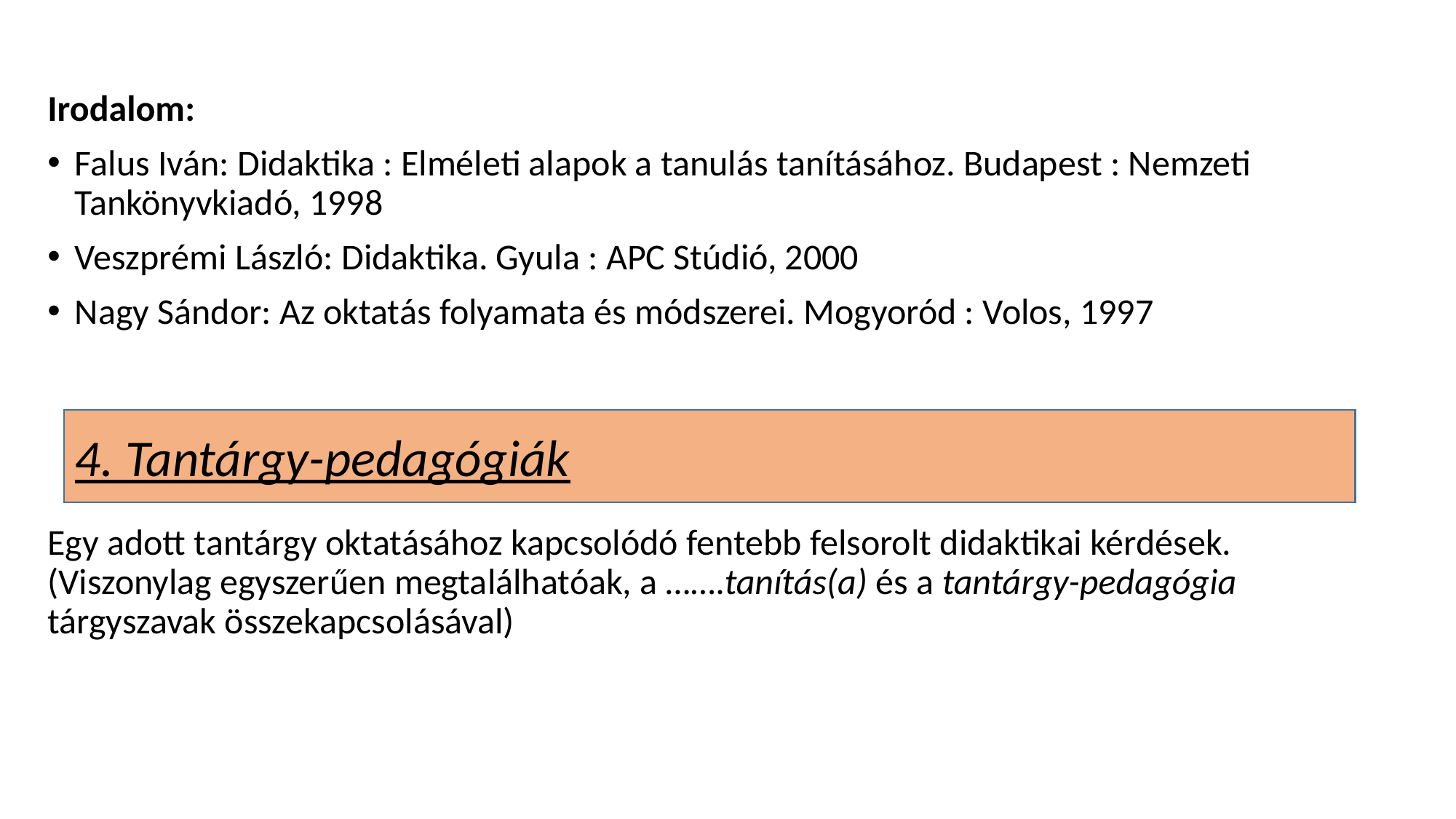

#
Irodalom:
Falus Iván: Didaktika : Elméleti alapok a tanulás tanításához. Budapest : Nemzeti Tankönyvkiadó, 1998
Veszprémi László: Didaktika. Gyula : APC Stúdió, 2000
Nagy Sándor: Az oktatás folyamata és módszerei. Mogyoród : Volos, 1997

Egy adott tantárgy oktatásához kapcsolódó fentebb felsorolt didaktikai kérdések. (Viszonylag egyszerűen megtalálhatóak, a …….tanítás(a) és a tantárgy-pedagógia tárgyszavak összekapcsolásával)

4. Tantárgy-pedagógiák